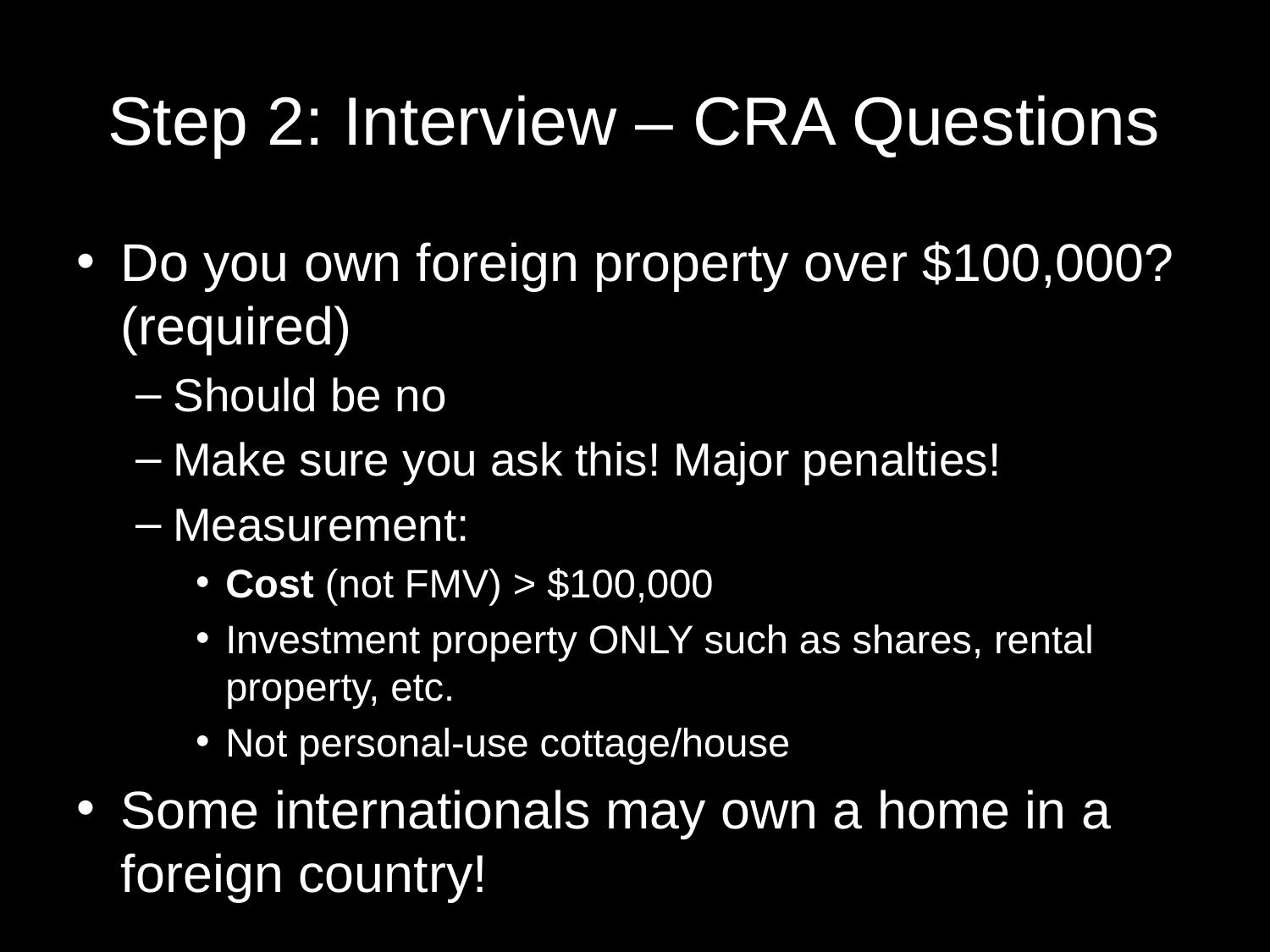

# Step 2: Interview – CRA Questions
Do you own foreign property over $100,000? (required)
Should be no
Make sure you ask this! Major penalties!
Measurement:
Cost (not FMV) > $100,000
Investment property ONLY such as shares, rental property, etc.
Not personal-use cottage/house
Some internationals may own a home in a foreign country!